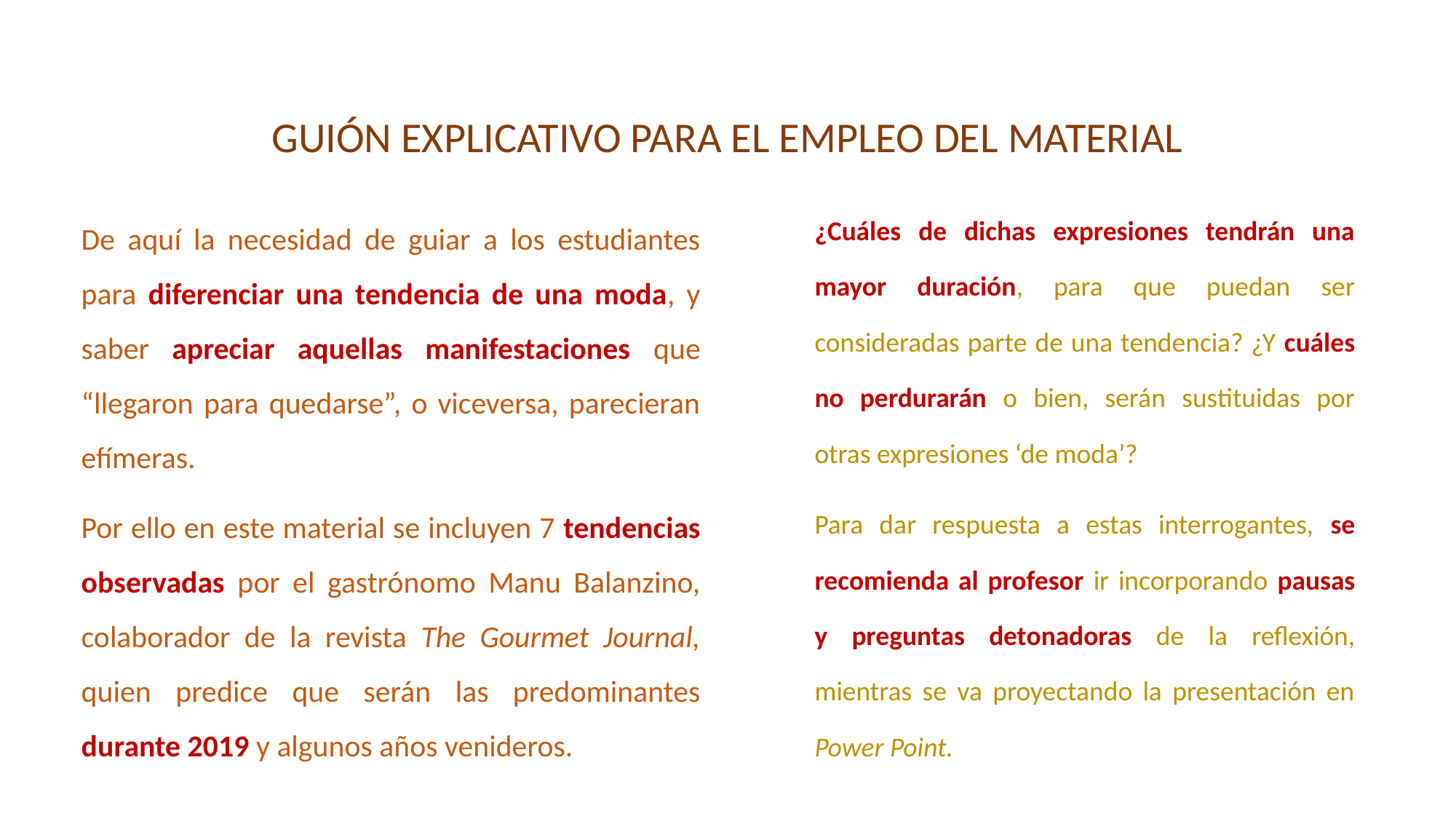

# GUIÓN EXPLICATIVO PARA EL EMPLEO DEL MATERIAL
¿Cuáles de dichas expresiones tendrán una mayor duración, para que puedan ser consideradas parte de una tendencia? ¿Y cuáles no perdurarán o bien, serán sustituidas por otras expresiones ‘de moda’?
Para dar respuesta a estas interrogantes, se recomienda al profesor ir incorporando pausas y preguntas detonadoras de la reflexión, mientras se va proyectando la presentación en Power Point.
De aquí la necesidad de guiar a los estudiantes para diferenciar una tendencia de una moda, y saber apreciar aquellas manifestaciones que “llegaron para quedarse”, o viceversa, parecieran efímeras.
Por ello en este material se incluyen 7 tendencias observadas por el gastrónomo Manu Balanzino, colaborador de la revista The Gourmet Journal, quien predice que serán las predominantes durante 2019 y algunos años venideros.